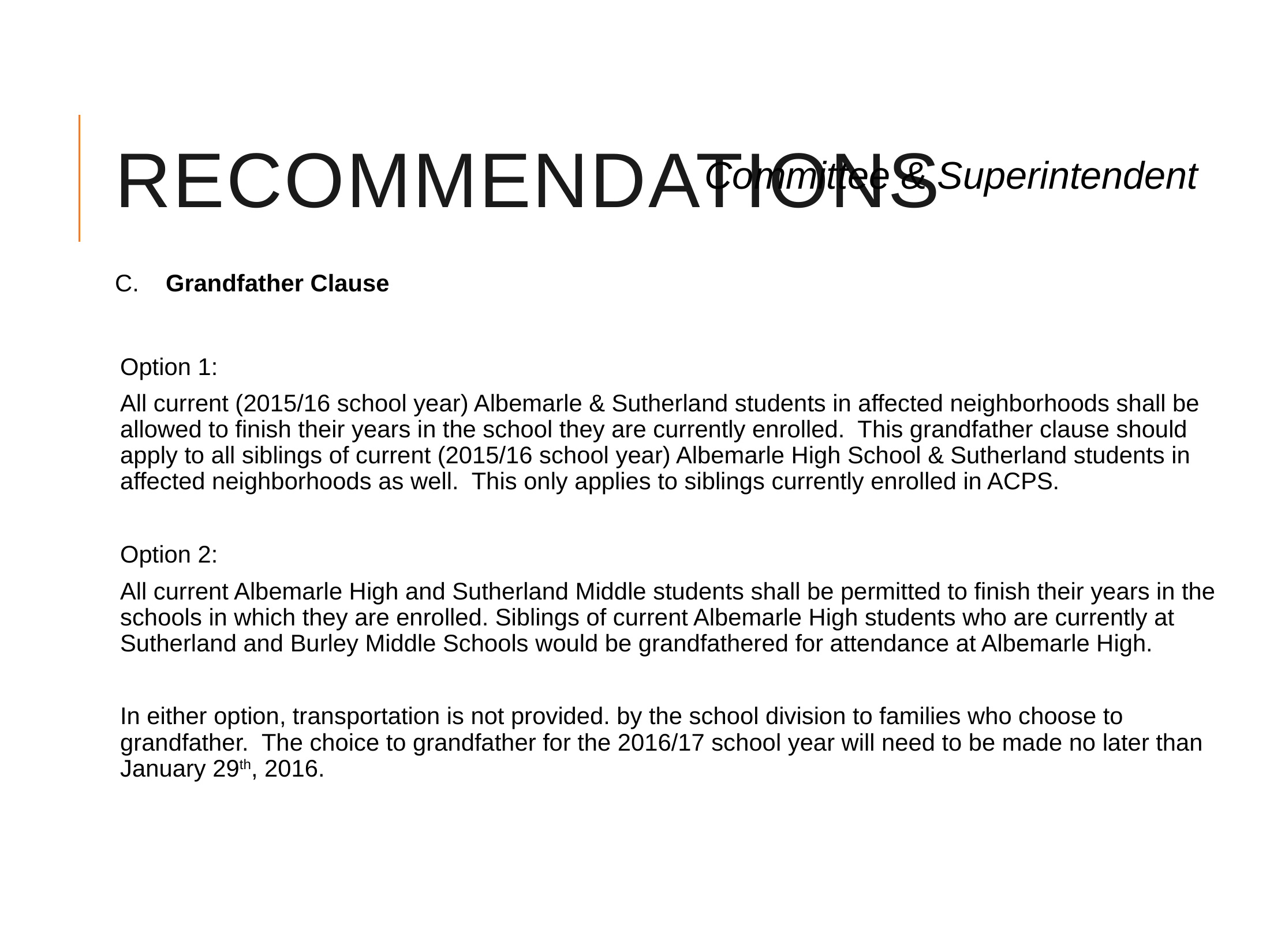

# recommendations
Committee & Superintendent
C.    Grandfather Clause

Option 1:
All current (2015/16 school year) Albemarle & Sutherland students in affected neighborhoods shall be allowed to finish their years in the school they are currently enrolled.  This grandfather clause should apply to all siblings of current (2015/16 school year) Albemarle High School & Sutherland students in affected neighborhoods as well.  This only applies to siblings currently enrolled in ACPS.

Option 2:
All current Albemarle High and Sutherland Middle students shall be permitted to finish their years in the schools in which they are enrolled. Siblings of current Albemarle High students who are currently at Sutherland and Burley Middle Schools would be grandfathered for attendance at Albemarle High.

In either option, transportation is not provided. by the school division to families who choose to grandfather.  The choice to grandfather for the 2016/17 school year will need to be made no later than January 29th, 2016.